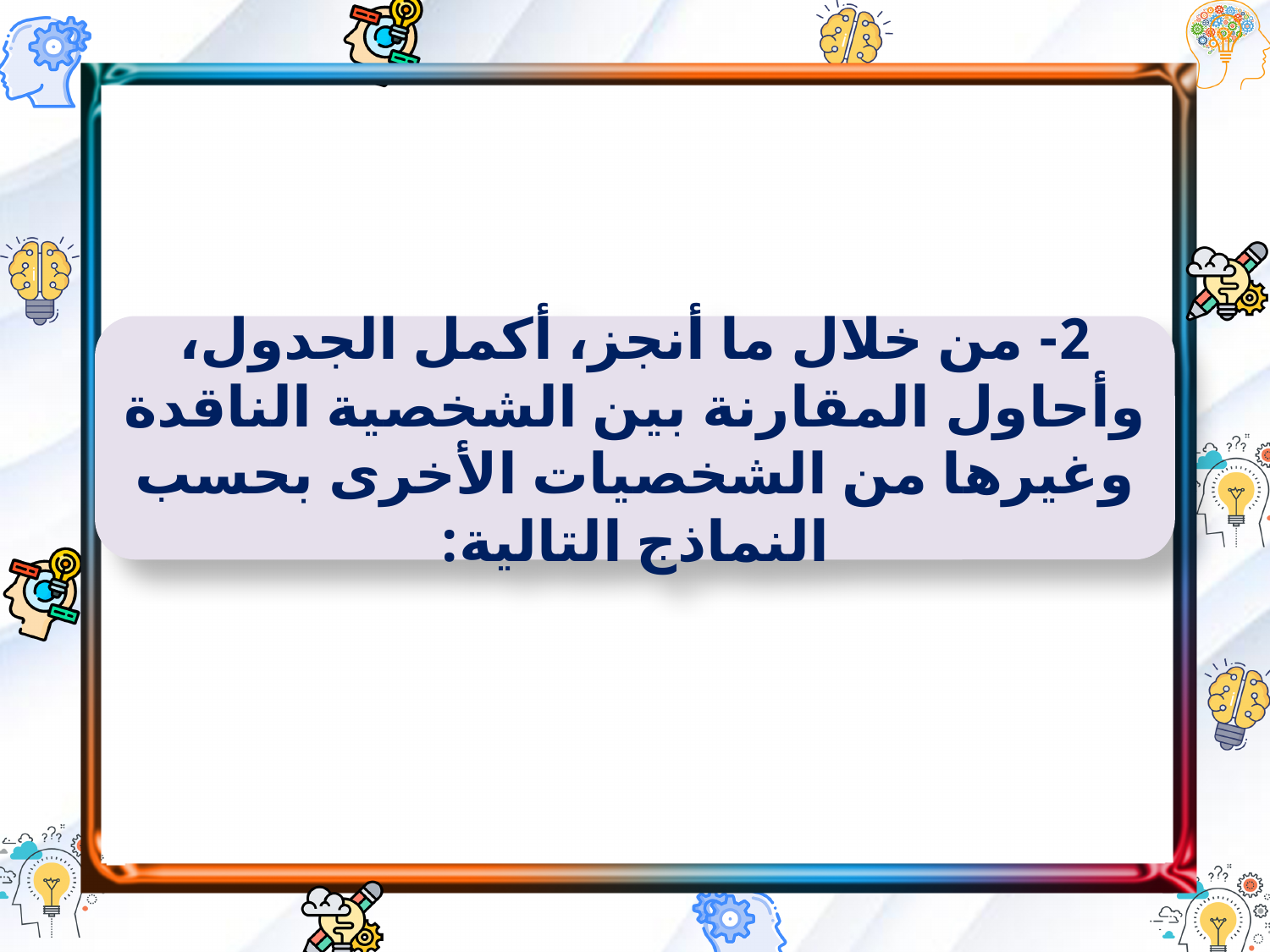

2- من خلال ما أنجز، أكمل الجدول، وأحاول المقارنة بين الشخصية الناقدة وغيرها من الشخصيات الأخرى بحسب النماذج التالية: